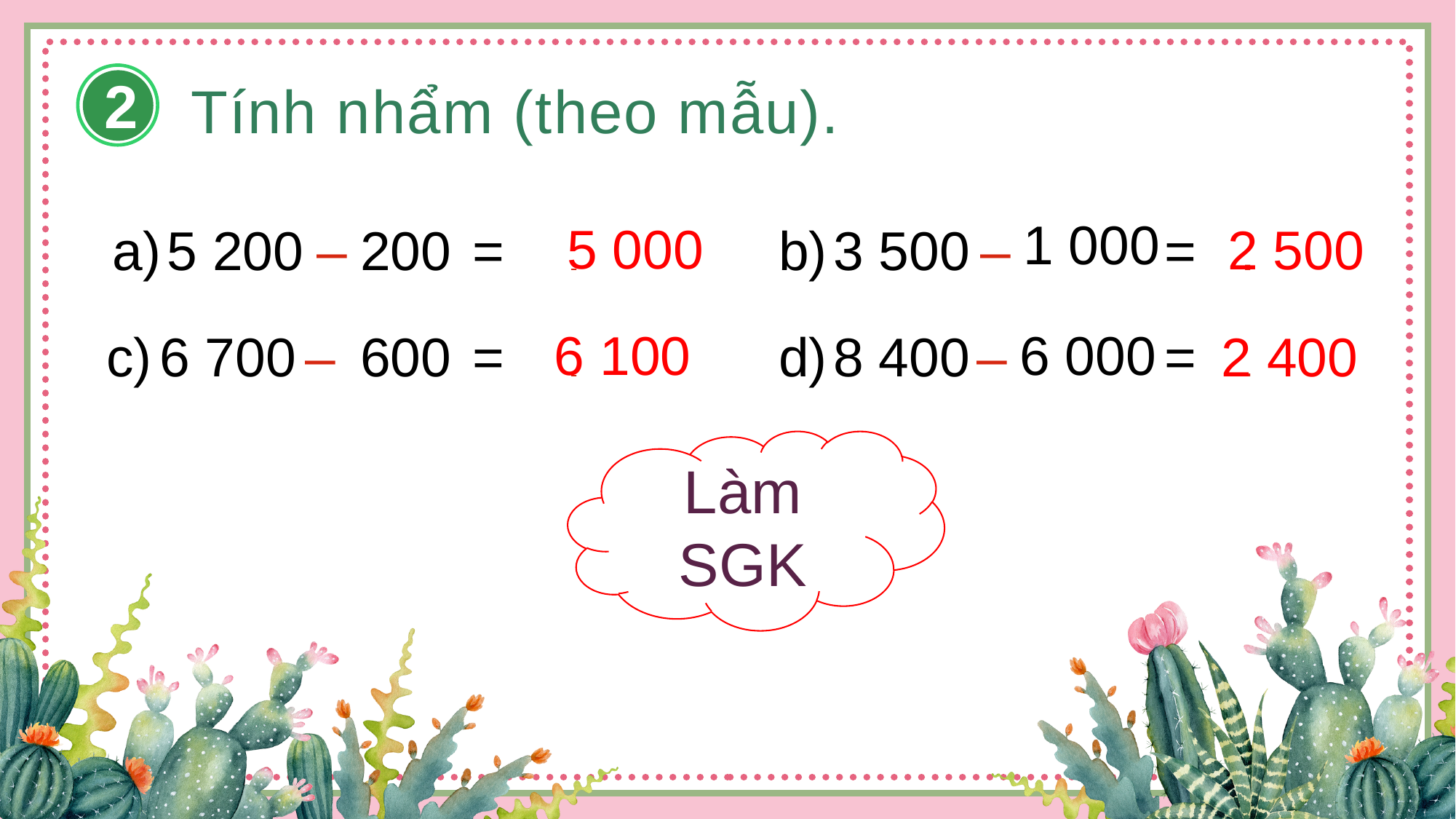

2

Tính nhẩm (theo mẫu).
1 000
b)
3 500
–
=
?
5 000

2 500

a)
 5 200
–
200
=
?
6 000
d)
8 400
–
=
?
6 100

2 400

c)
6 700
–
600
=
?
Làm SGK